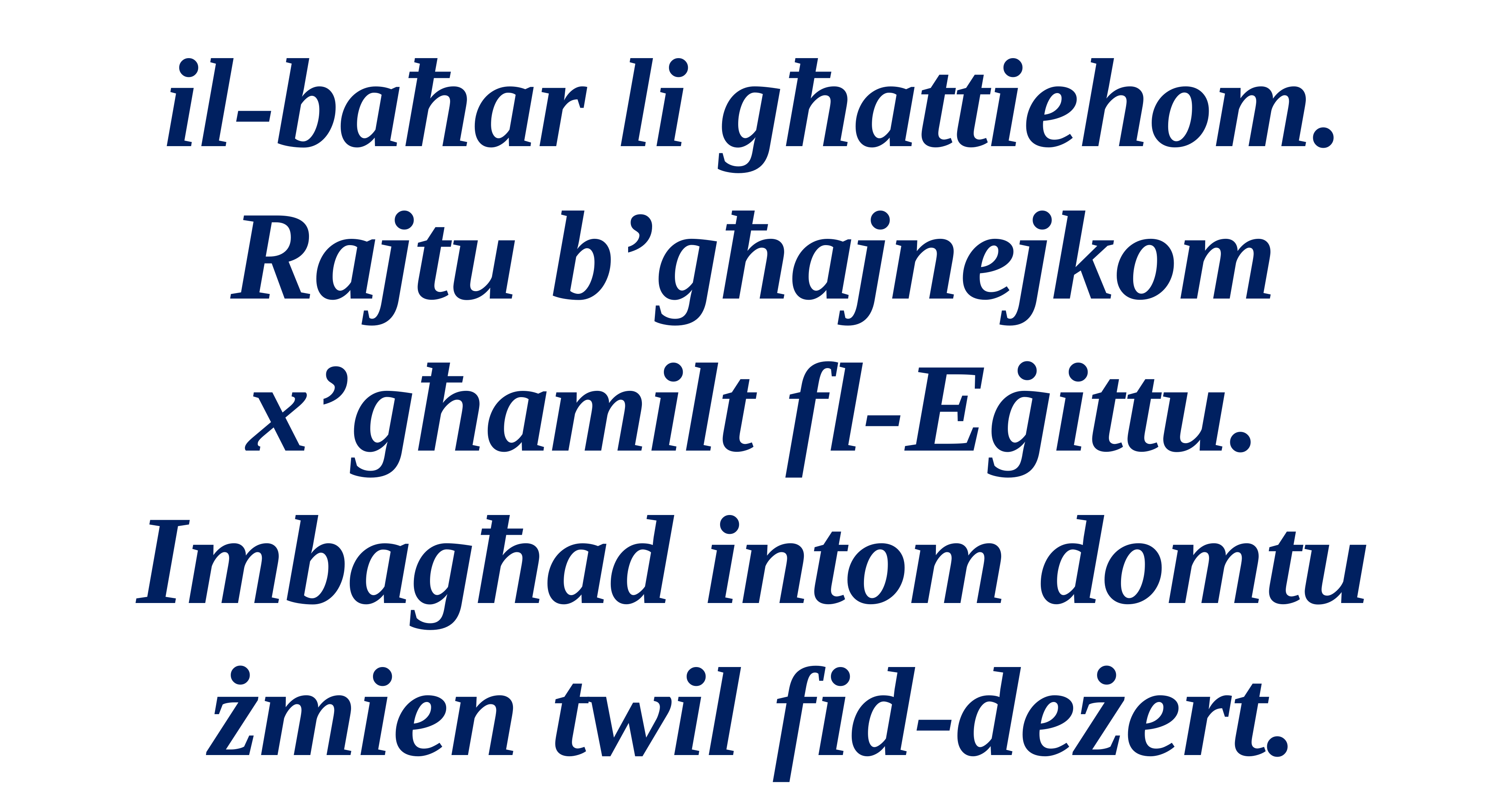

il-baħar li għattiehom. Rajtu b’għajnejkom x’għamilt fl-Eġittu. Imbagħad intom domtu żmien twil fid-deżert.